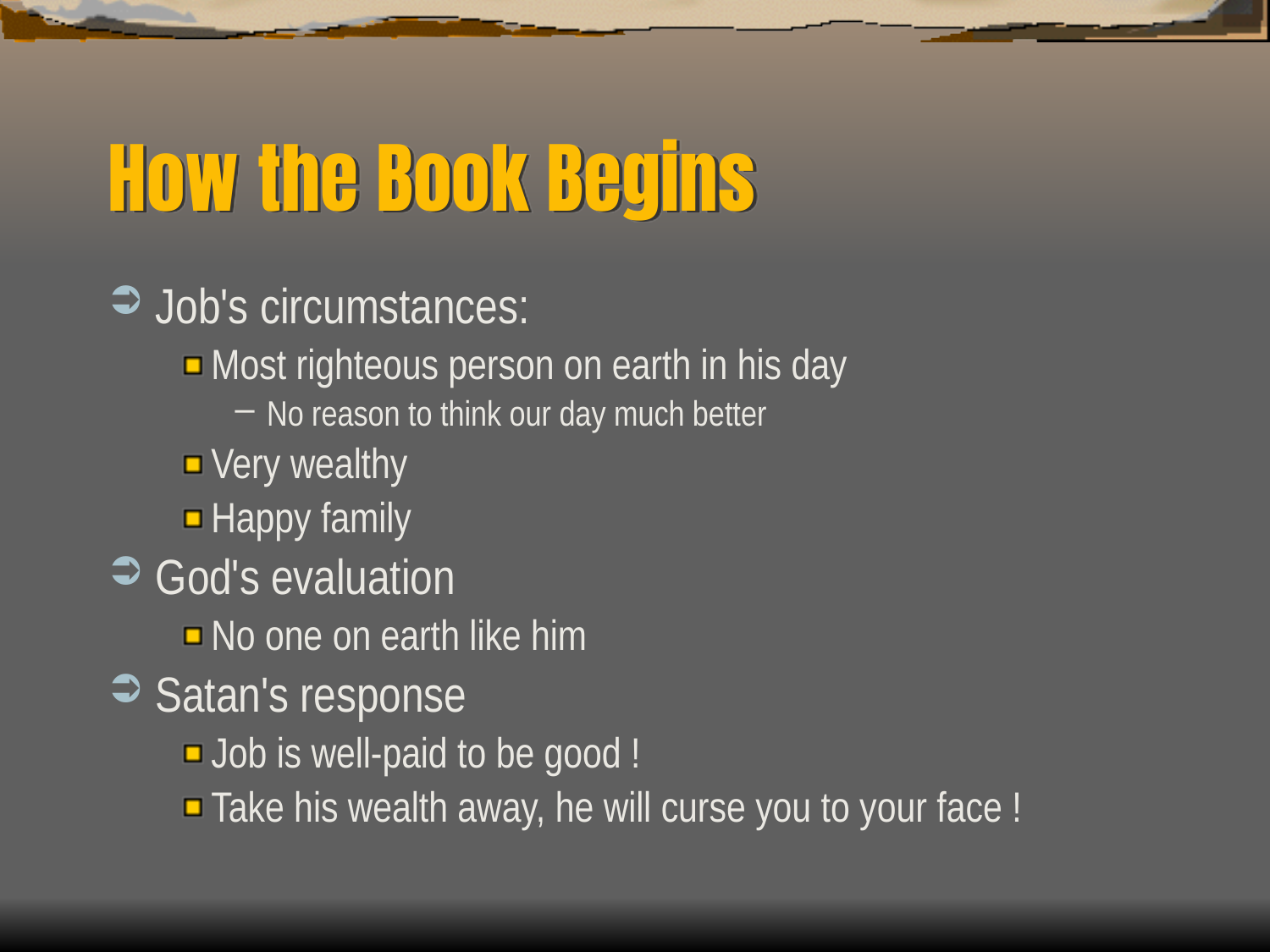

# How the Book Begins
Job's circumstances:
Most righteous person on earth in his day
No reason to think our day much better
Very wealthy
Happy family
God's evaluation
No one on earth like him
Satan's response
Job is well-paid to be good !
Take his wealth away, he will curse you to your face !